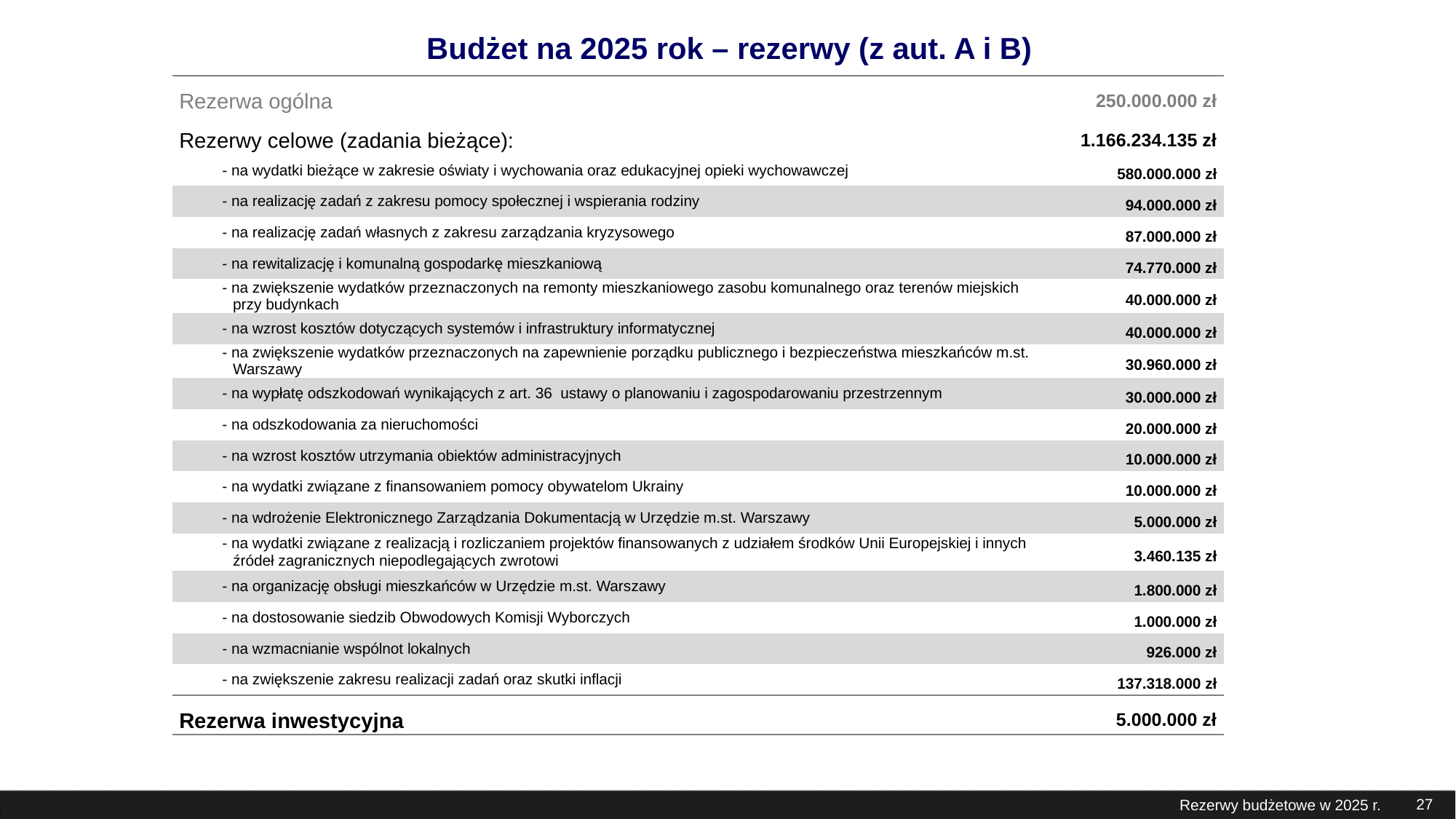

Budżet na 2025 rok – rezerwy (z aut. A i B)
| Rezerwa ogólna | 250.000.000 zł |
| --- | --- |
| Rezerwy celowe (zadania bieżące): | 1.166.234.135 zł |
| - na wydatki bieżące w zakresie oświaty i wychowania oraz edukacyjnej opieki wychowawczej | 580.000.000 zł |
| - na realizację zadań z zakresu pomocy społecznej i wspierania rodziny | 94.000.000 zł |
| - na realizację zadań własnych z zakresu zarządzania kryzysowego | 87.000.000 zł |
| - na rewitalizację i komunalną gospodarkę mieszkaniową | 74.770.000 zł |
| - na zwiększenie wydatków przeznaczonych na remonty mieszkaniowego zasobu komunalnego oraz terenów miejskich przy budynkach | 40.000.000 zł |
| - na wzrost kosztów dotyczących systemów i infrastruktury informatycznej | 40.000.000 zł |
| - na zwiększenie wydatków przeznaczonych na zapewnienie porządku publicznego i bezpieczeństwa mieszkańców m.st. Warszawy | 30.960.000 zł |
| - na wypłatę odszkodowań wynikających z art. 36 ustawy o planowaniu i zagospodarowaniu przestrzennym | 30.000.000 zł |
| - na odszkodowania za nieruchomości | 20.000.000 zł |
| - na wzrost kosztów utrzymania obiektów administracyjnych | 10.000.000 zł |
| - na wydatki związane z finansowaniem pomocy obywatelom Ukrainy | 10.000.000 zł |
| - na wdrożenie Elektronicznego Zarządzania Dokumentacją w Urzędzie m.st. Warszawy | 5.000.000 zł |
| - na wydatki związane z realizacją i rozliczaniem projektów finansowanych z udziałem środków Unii Europejskiej i innych źródeł zagranicznych niepodlegających zwrotowi | 3.460.135 zł |
| - na organizację obsługi mieszkańców w Urzędzie m.st. Warszawy | 1.800.000 zł |
| - na dostosowanie siedzib Obwodowych Komisji Wyborczych | 1.000.000 zł |
| - na wzmacnianie wspólnot lokalnych | 926.000 zł |
| - na zwiększenie zakresu realizacji zadań oraz skutki inflacji | 137.318.000 zł |
| Rezerwa inwestycyjna | 5.000.000 zł |

Rezerwy budżetowe w 2025 r.
27